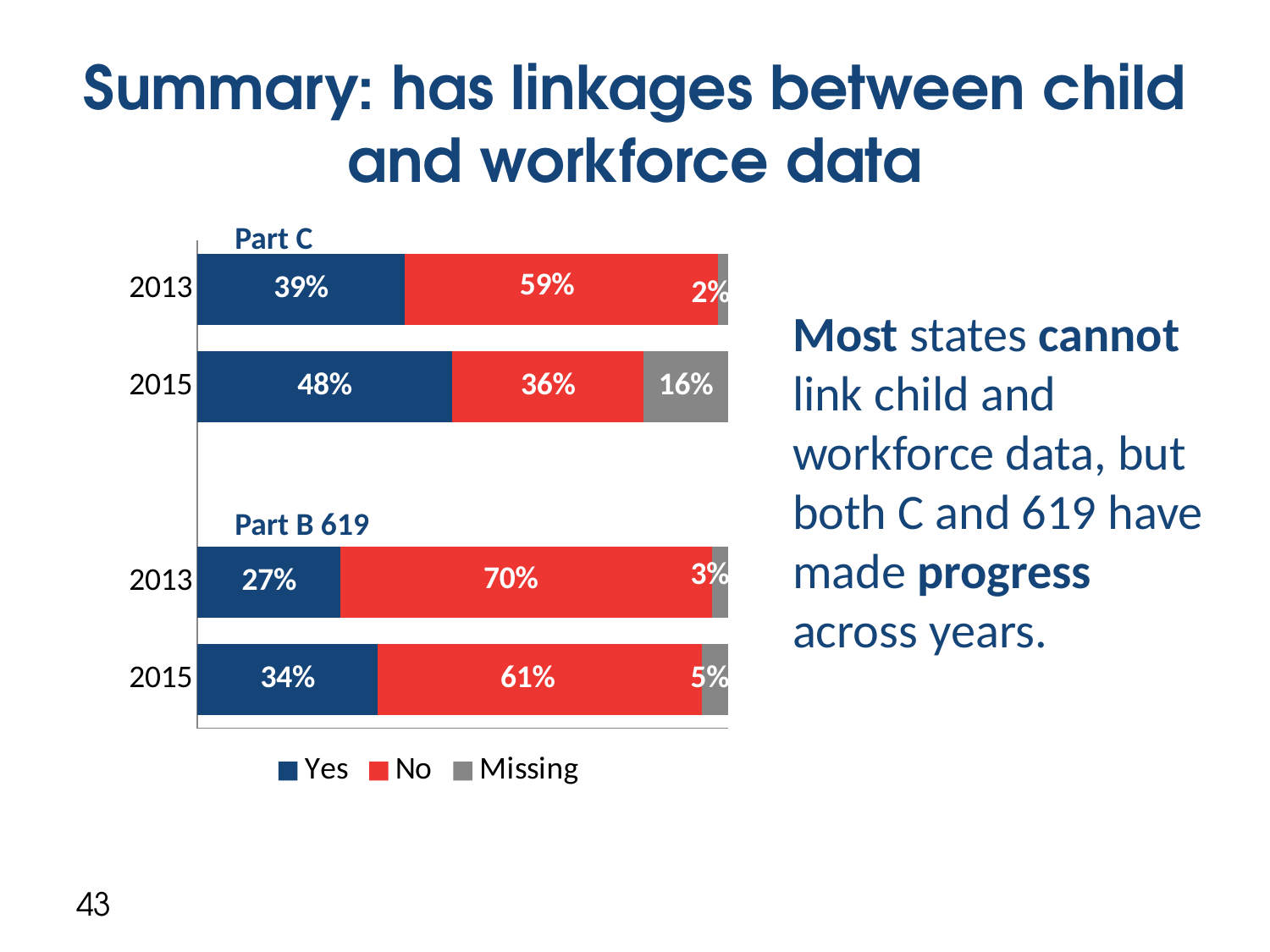

# Summary: has linkages between child and workforce data
Part C

### Chart

| Category | Yes | No | Missing |
|---|---|---|---|
| 2015 | 0.34 | 0.61 | 0.05 |
| 2013 | 0.27 | 0.7 | 0.03 |
|  | None | None | None |
| 2015 | 0.48 | 0.36 | 0.16 |
| 2013 | 0.39 | 0.59 | 0.02 |
Most states cannot link child and workforce data, but both C and 619 have made progress across years.
Part B 619
43